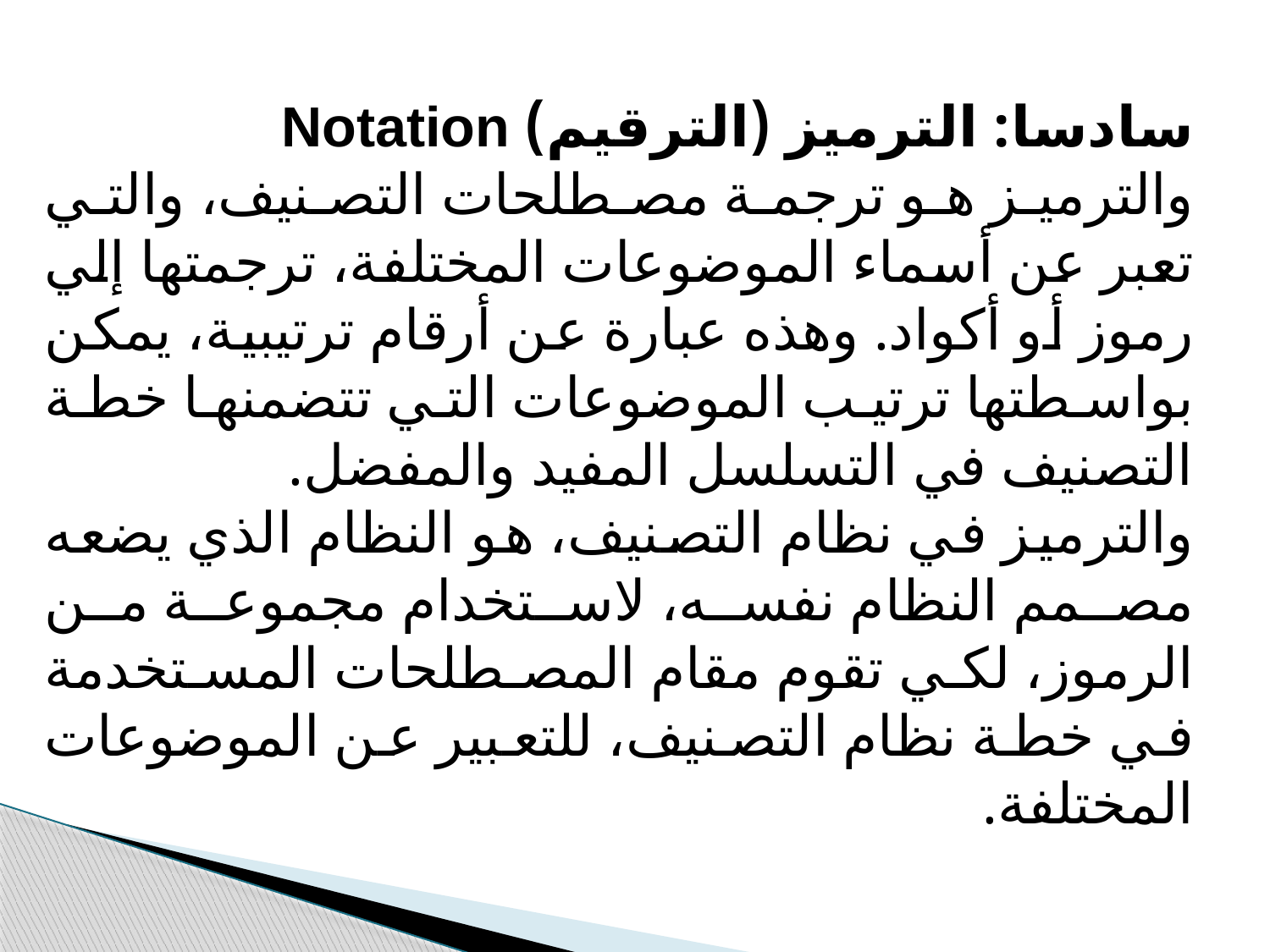

سادسا: الترميز (الترقيم) Notation
والترميز هو ترجمة مصطلحات التصنيف، والتي تعبر عن أسماء الموضوعات المختلفة، ترجمتها إلي رموز أو أكواد. وهذه عبارة عن أرقام ترتيبية، يمكن بواسطتها ترتيب الموضوعات التي تتضمنها خطة التصنيف في التسلسل المفيد والمفضل.
والترميز في نظام التصنيف، هو النظام الذي يضعه مصمم النظام نفسه، لاستخدام مجموعة من الرموز، لكي تقوم مقام المصطلحات المستخدمة في خطة نظام التصنيف، للتعبير عن الموضوعات المختلفة.